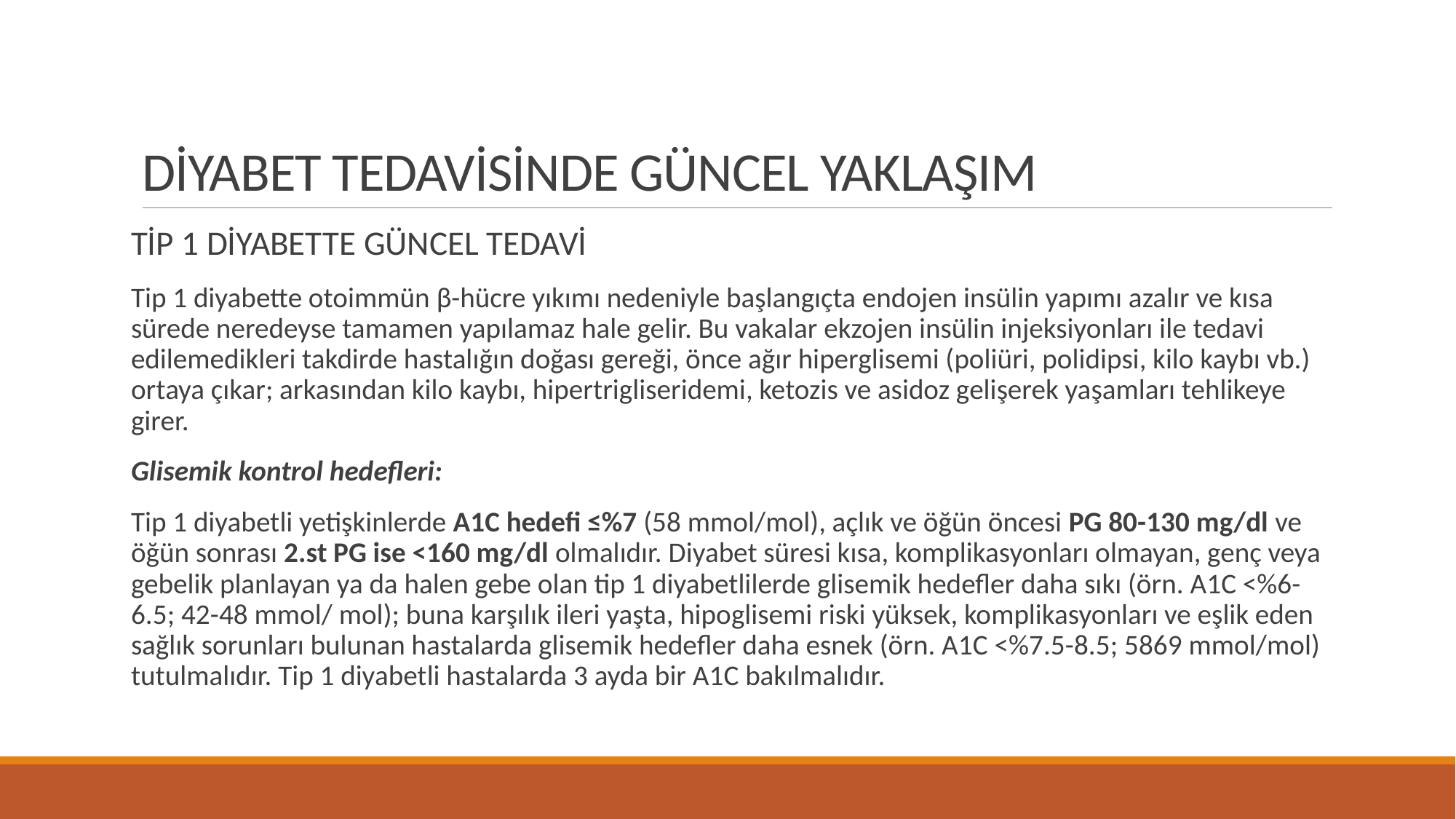

# DİYABET TEDAVİSİNDE GÜNCEL YAKLAŞIM
TİP 1 DİYABETTE GÜNCEL TEDAVİ
Tip 1 diyabette otoimmün β-hücre yıkımı nedeniyle başlangıçta endojen insülin yapımı azalır ve kısa sürede neredeyse tamamen yapılamaz hale gelir. Bu vakalar ekzojen insülin injeksiyonları ile tedavi edilemedikleri takdirde hastalığın doğası gereği, önce ağır hiperglisemi (poliüri, polidipsi, kilo kaybı vb.) ortaya çıkar; arkasından kilo kaybı, hipertrigliseridemi, ketozis ve asidoz gelişerek yaşamları tehlikeye girer.
Glisemik kontrol hedefleri:
Tip 1 diyabetli yetişkinlerde A1C hedefi ≤%7 (58 mmol/mol), açlık ve öğün öncesi PG 80-130 mg/dl ve öğün sonrası 2.st PG ise <160 mg/dl olmalıdır. Diyabet süresi kısa, komplikasyonları olmayan, genç veya gebelik planlayan ya da halen gebe olan tip 1 diyabetlilerde glisemik hedefler daha sıkı (örn. A1C <%6-6.5; 42-48 mmol/ mol); buna karşılık ileri yaşta, hipoglisemi riski yüksek, komplikasyonları ve eşlik eden sağlık sorunları bulunan hastalarda glisemik hedefler daha esnek (örn. A1C <%7.5-8.5; 5869 mmol/mol) tutulmalıdır. Tip 1 diyabetli hastalarda 3 ayda bir A1C bakılmalıdır.